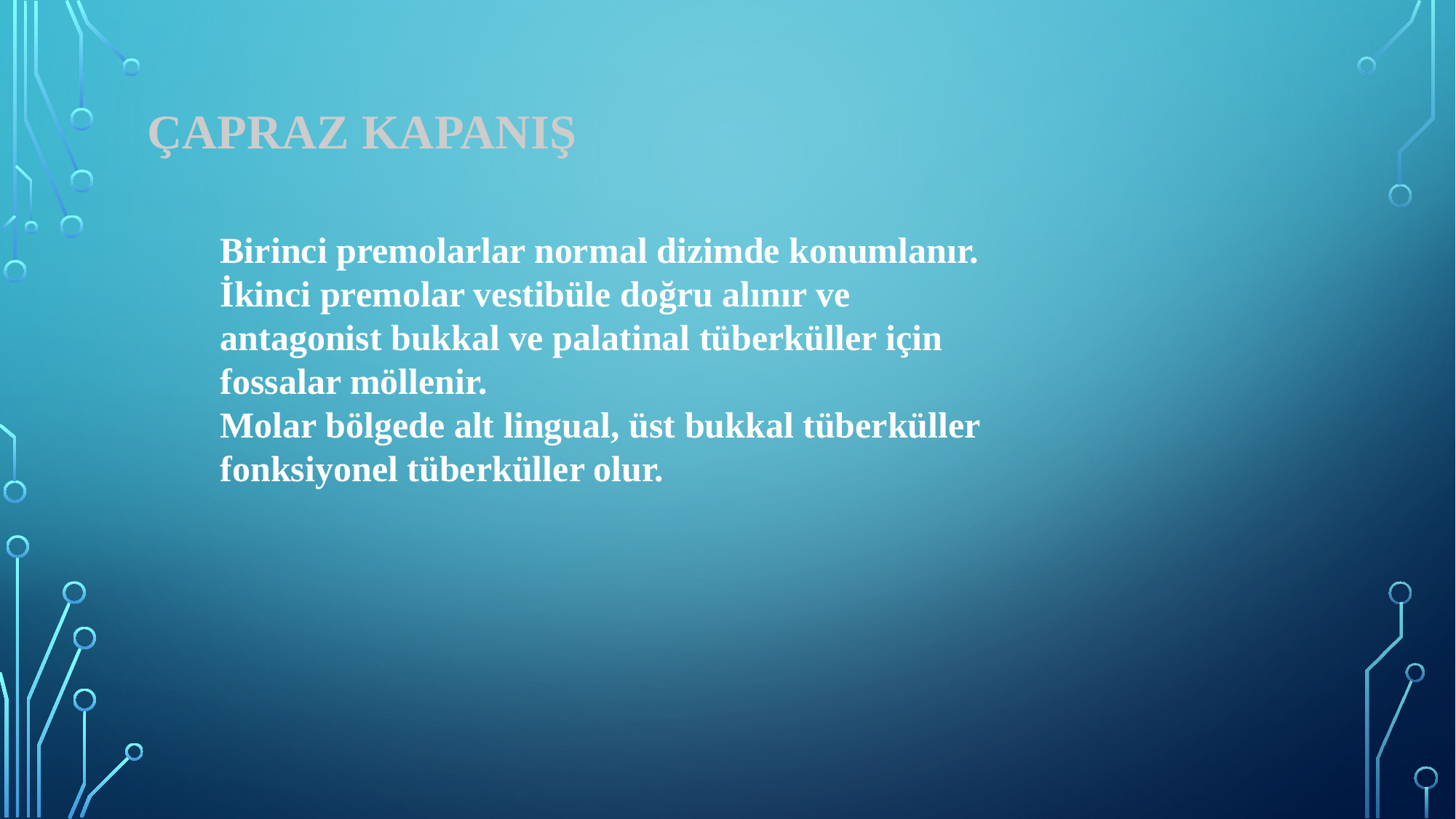

# Çapraz kapanış
Birinci premolarlar normal dizimde konumlanır. İkinci premolar vestibüle doğru alınır ve antagonist bukkal ve palatinal tüberküller için fossalar möllenir.
Molar bölgede alt lingual, üst bukkal tüberküller fonksiyonel tüberküller olur.